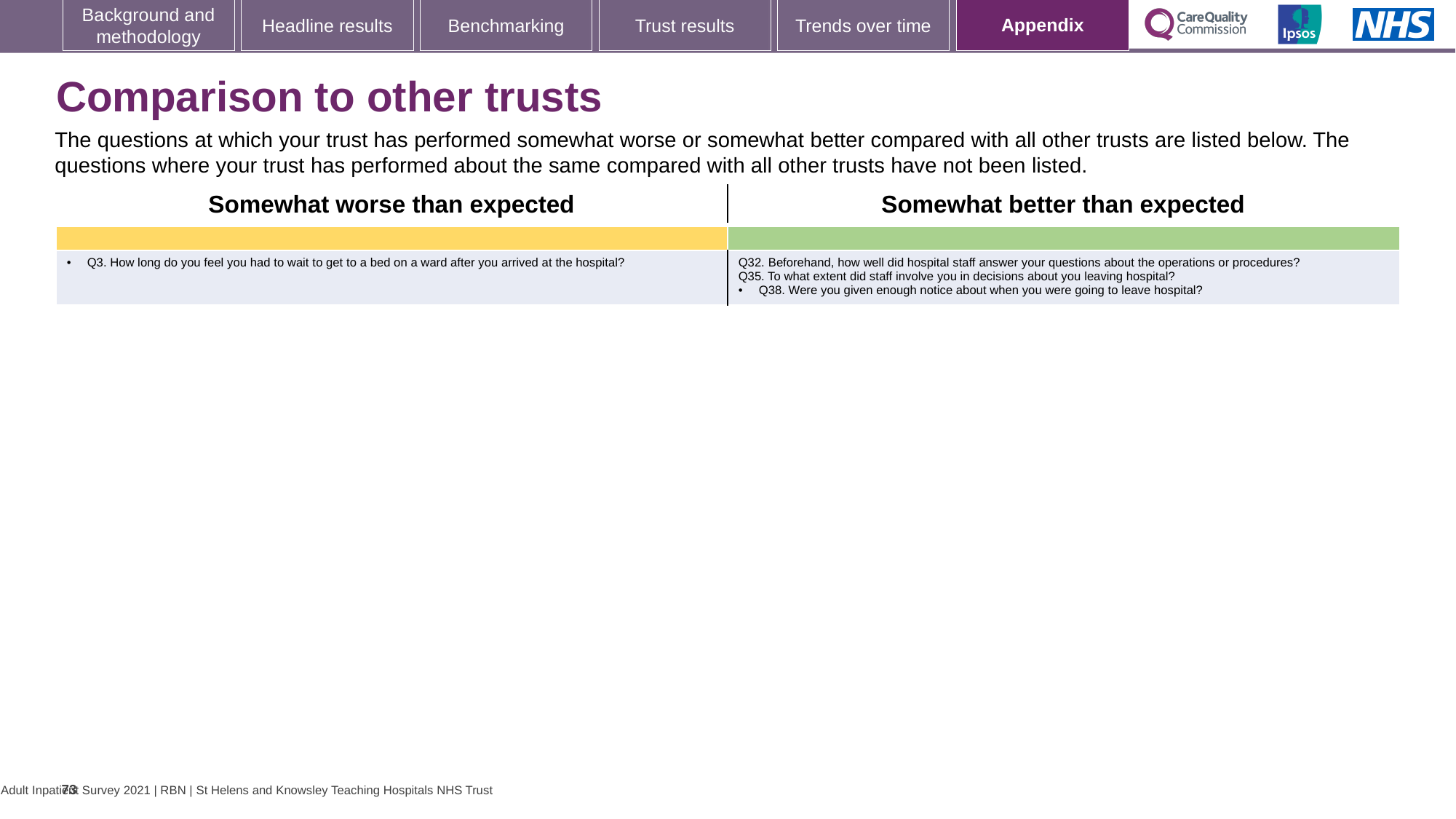

[unsupported chart]

# Comparison to other trusts
The questions at which your trust has performed somewhat worse or somewhat better compared with all other trusts are listed below. The questions where your trust has performed about the same compared with all other trusts have not been listed.
| Somewhat worse than expected | Somewhat better than expected |
| --- | --- |
|  |  |
| Q3. How long do you feel you had to wait to get to a bed on a ward after you arrived at the hospital? | Q32. Beforehand, how well did hospital staff answer your questions about the operations or procedures? Q35. To what extent did staff involve you in decisions about you leaving hospital? Q38. Were you given enough notice about when you were going to leave hospital? |
73